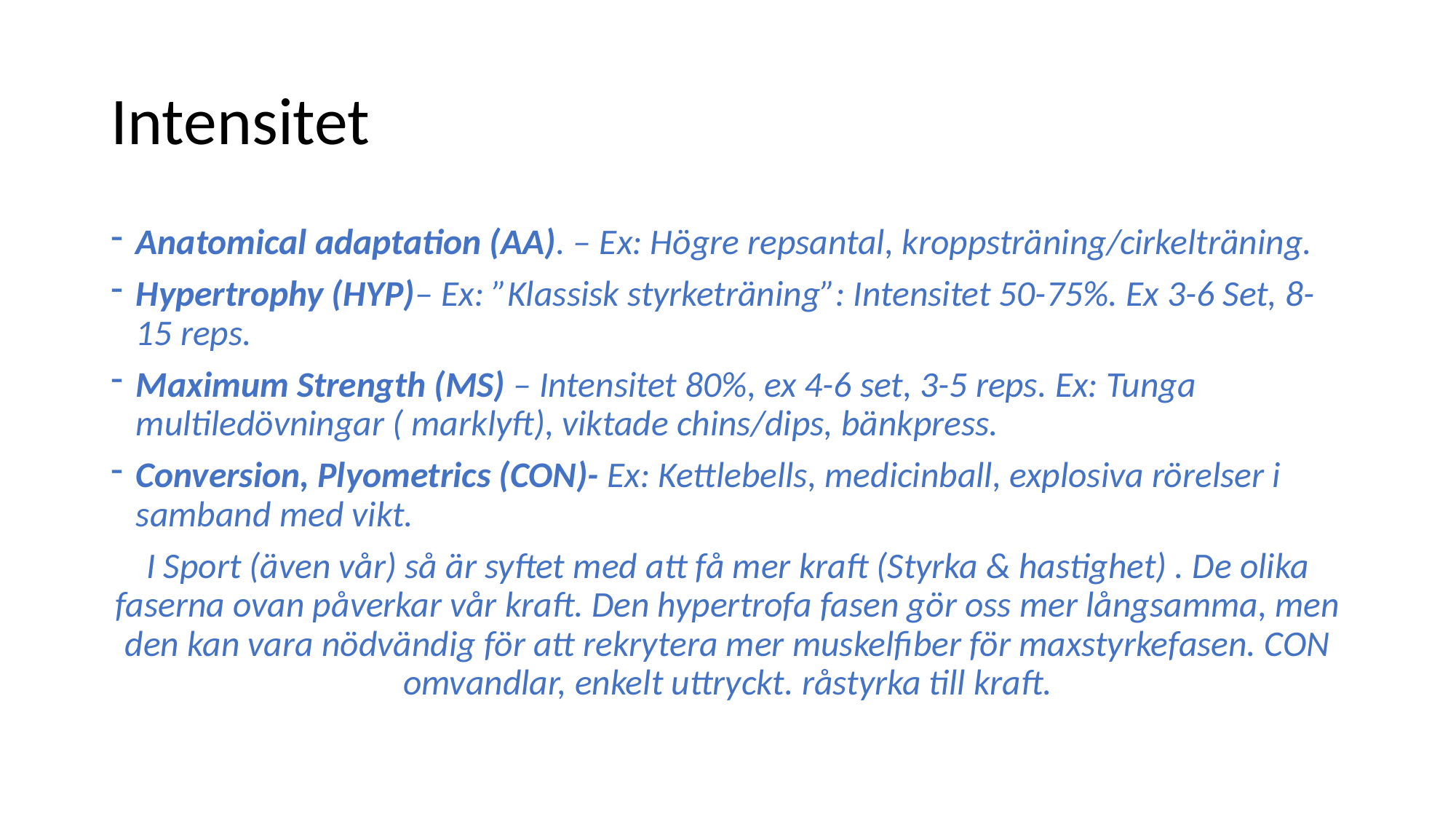

# Intensitet
Anatomical adaptation (AA). – Ex: Högre repsantal, kroppsträning/cirkelträning.
Hypertrophy (HYP)– Ex: ”Klassisk styrketräning”: Intensitet 50-75%. Ex 3-6 Set, 8-15 reps.
Maximum Strength (MS) – Intensitet 80%, ex 4-6 set, 3-5 reps. Ex: Tunga multiledövningar ( marklyft), viktade chins/dips, bänkpress.
Conversion, Plyometrics (CON)- Ex: Kettlebells, medicinball, explosiva rörelser i samband med vikt.
I Sport (även vår) så är syftet med att få mer kraft (Styrka & hastighet) . De olika faserna ovan påverkar vår kraft. Den hypertrofa fasen gör oss mer långsamma, men den kan vara nödvändig för att rekrytera mer muskelfiber för maxstyrkefasen. CON omvandlar, enkelt uttryckt. råstyrka till kraft.